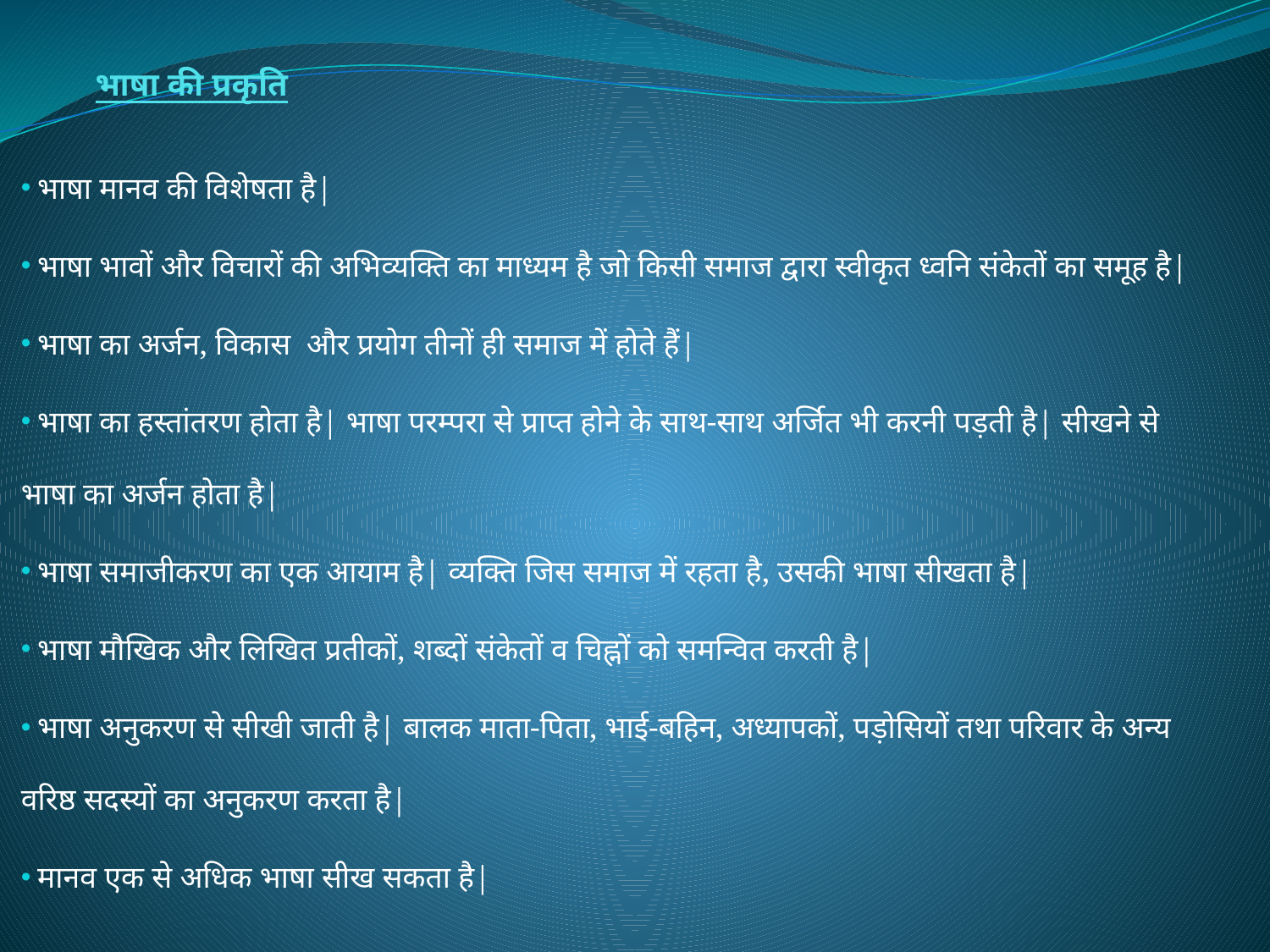

# भाषा की प्रकृति
 भाषा मानव की विशेषता है|
 भाषा भावों और विचारों की अभिव्यक्ति का माध्यम है जो किसी समाज द्वारा स्वीकृत ध्वनि संकेतों का समूह है|
 भाषा का अर्जन, विकास  और प्रयोग तीनों ही समाज में होते हैं|
 भाषा का हस्तांतरण होता है| भाषा परम्परा से प्राप्त होने के साथ-साथ अर्जित भी करनी पड़ती है| सीखने से भाषा का अर्जन होता है|
 भाषा समाजीकरण का एक आयाम है| व्यक्ति जिस समाज में रहता है, उसकी भाषा सीखता है|
 भाषा मौखिक और लिखित प्रतीकों, शब्दों संकेतों व चिह्नों को समन्वित करती है|
 भाषा अनुकरण से सीखी जाती है| बालक माता-पिता, भाई-बहिन, अध्यापकों, पड़ोसियों तथा परिवार के अन्य वरिष्ठ सदस्यों का अनुकरण करता है|
 मानव एक से अधिक भाषा सीख सकता है|